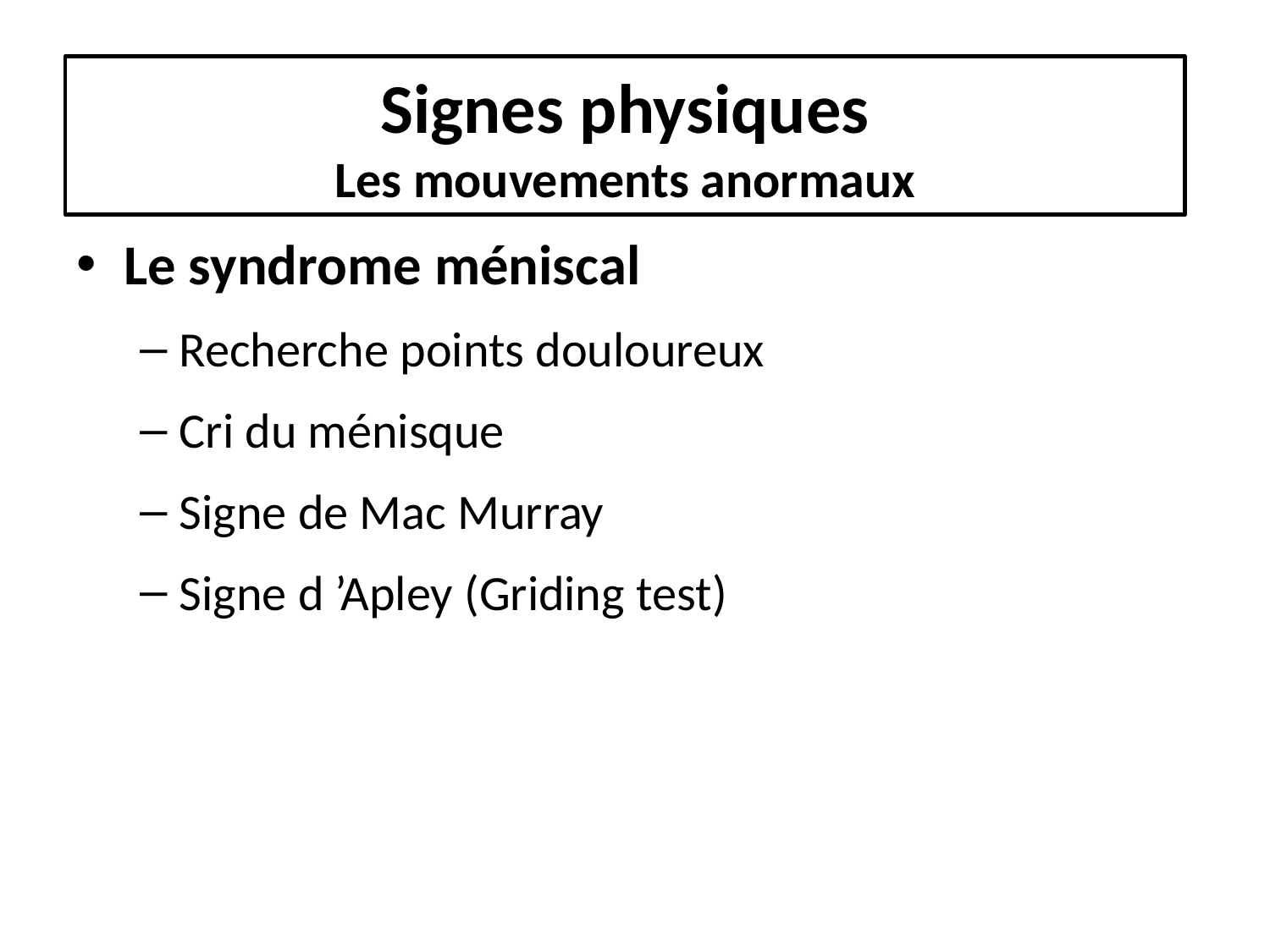

# Signes physiques Les mouvements anormaux
Le syndrome méniscal
Recherche points douloureux
Cri du ménisque
Signe de Mac Murray
Signe d ’Apley (Griding test)